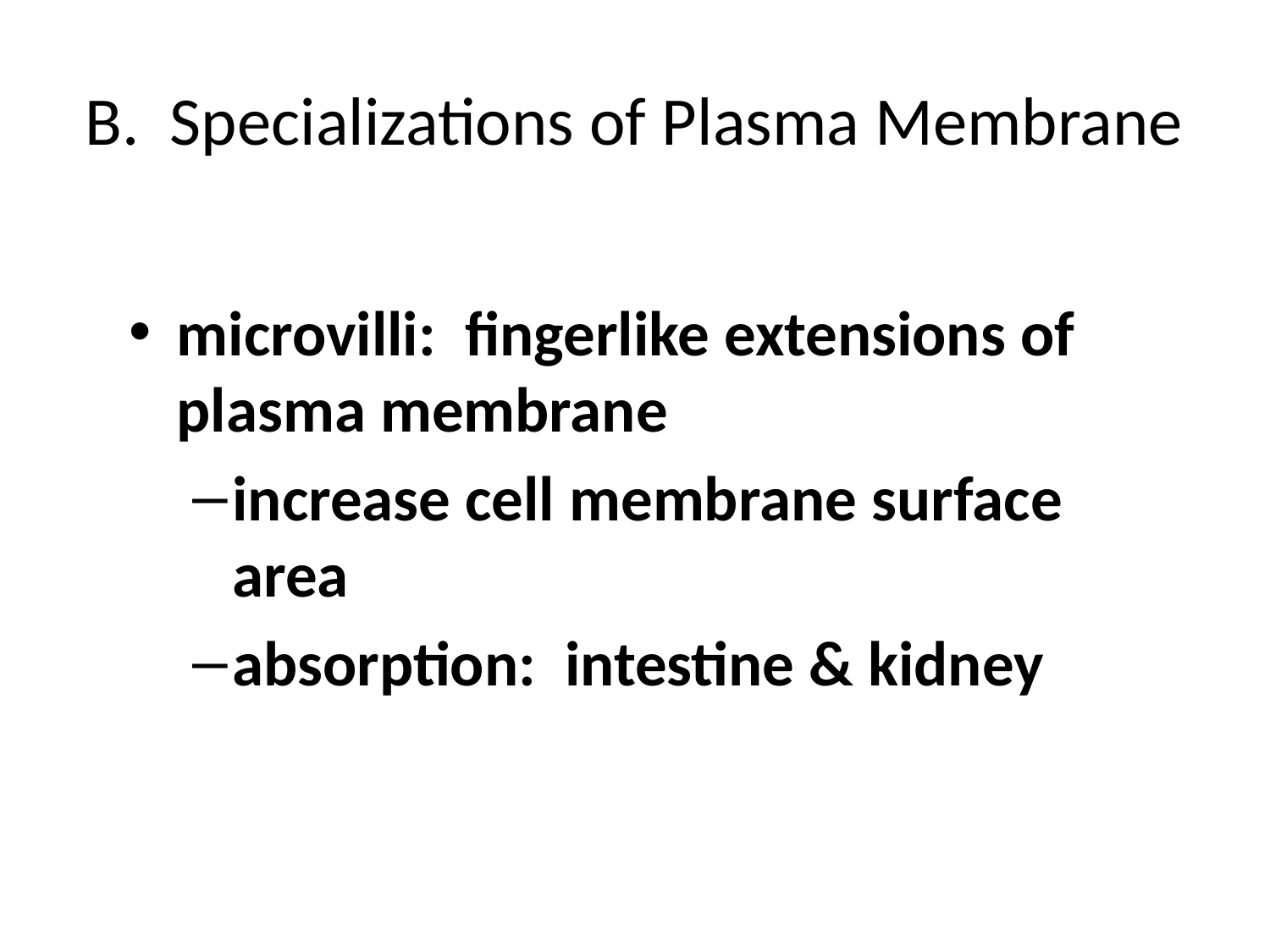

# B.  Specializations of Plasma Membrane
microvilli:  fingerlike extensions of plasma membrane
increase cell membrane surface area
absorption:  intestine & kidney